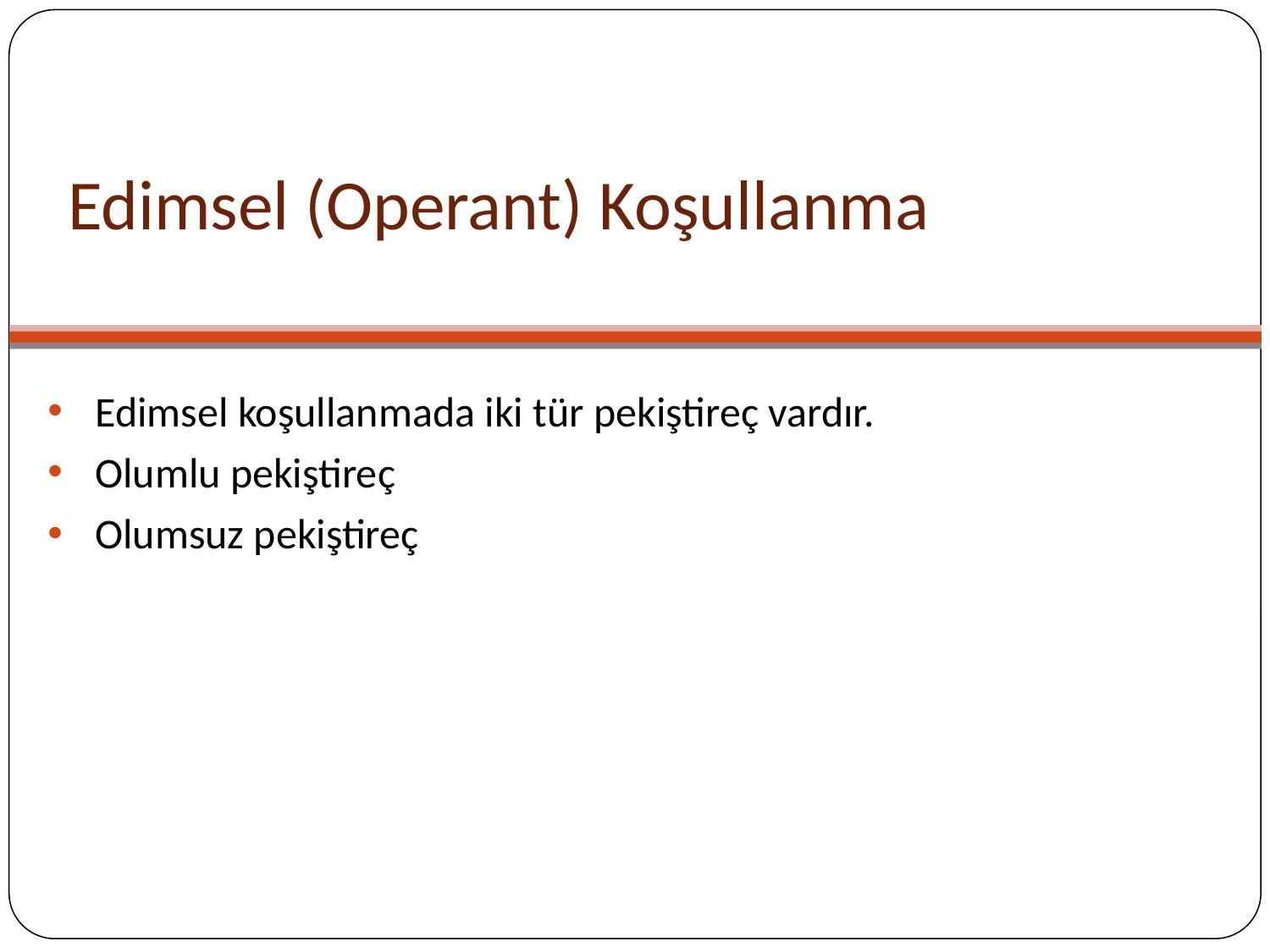

# Edimsel (Operant) Koşullanma
Edimsel koşullanmada iki tür pekiştireç vardır.
Olumlu pekiştireç
Olumsuz pekiştireç